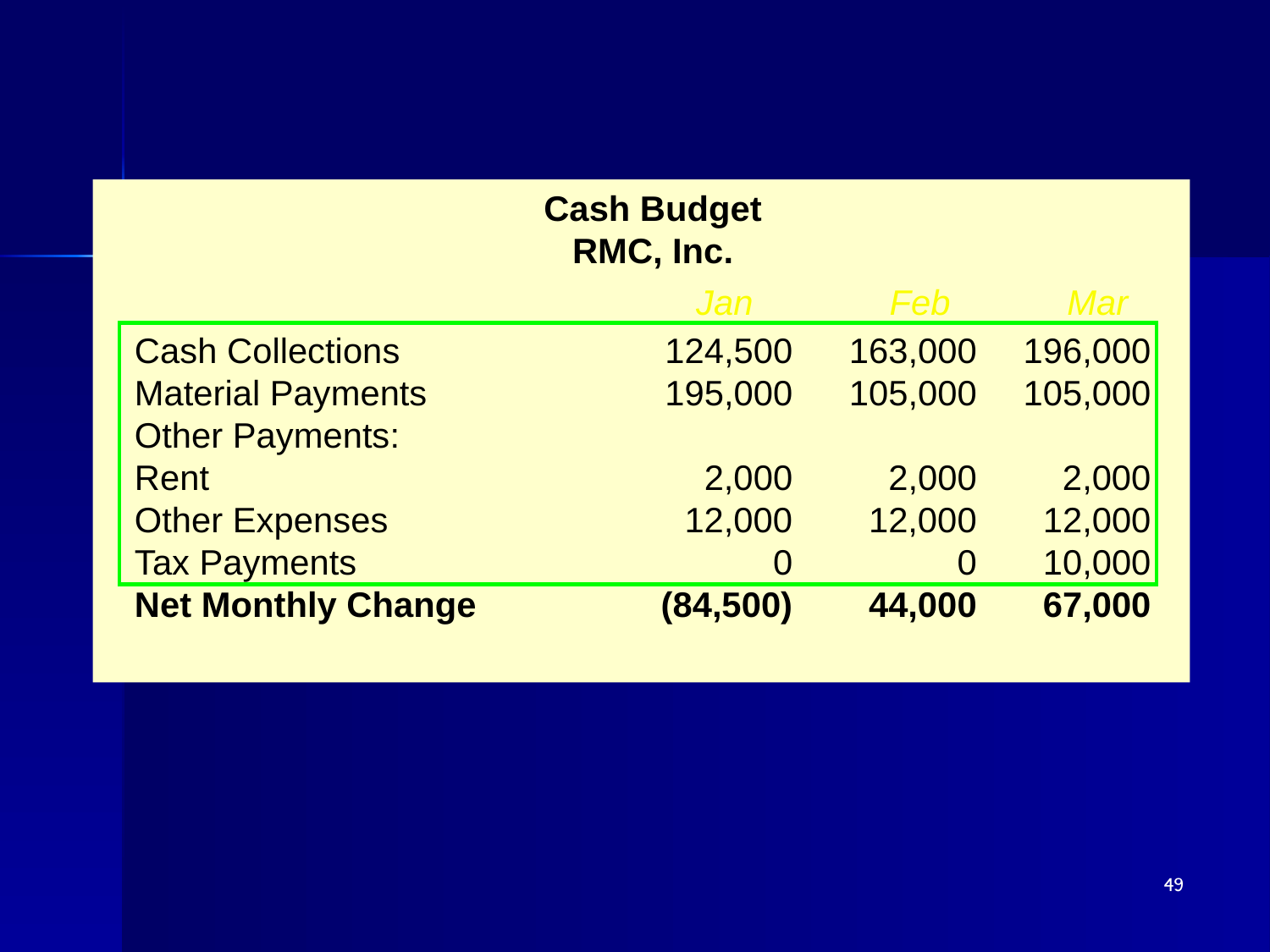

Cash Budget
RMC, Inc.
Jan              Feb	            Mar
Cash Collections			 124,500	163,000	196,000
Material Payments		195,000	105,000	105,000
Other Payments:
Rent			2,000	2,000	2,000
Other Expenses			12,000	12,000	12,000
Tax Payments			0	0	10,000
Net Monthly Change		(84,500)	44,000	67,000

49